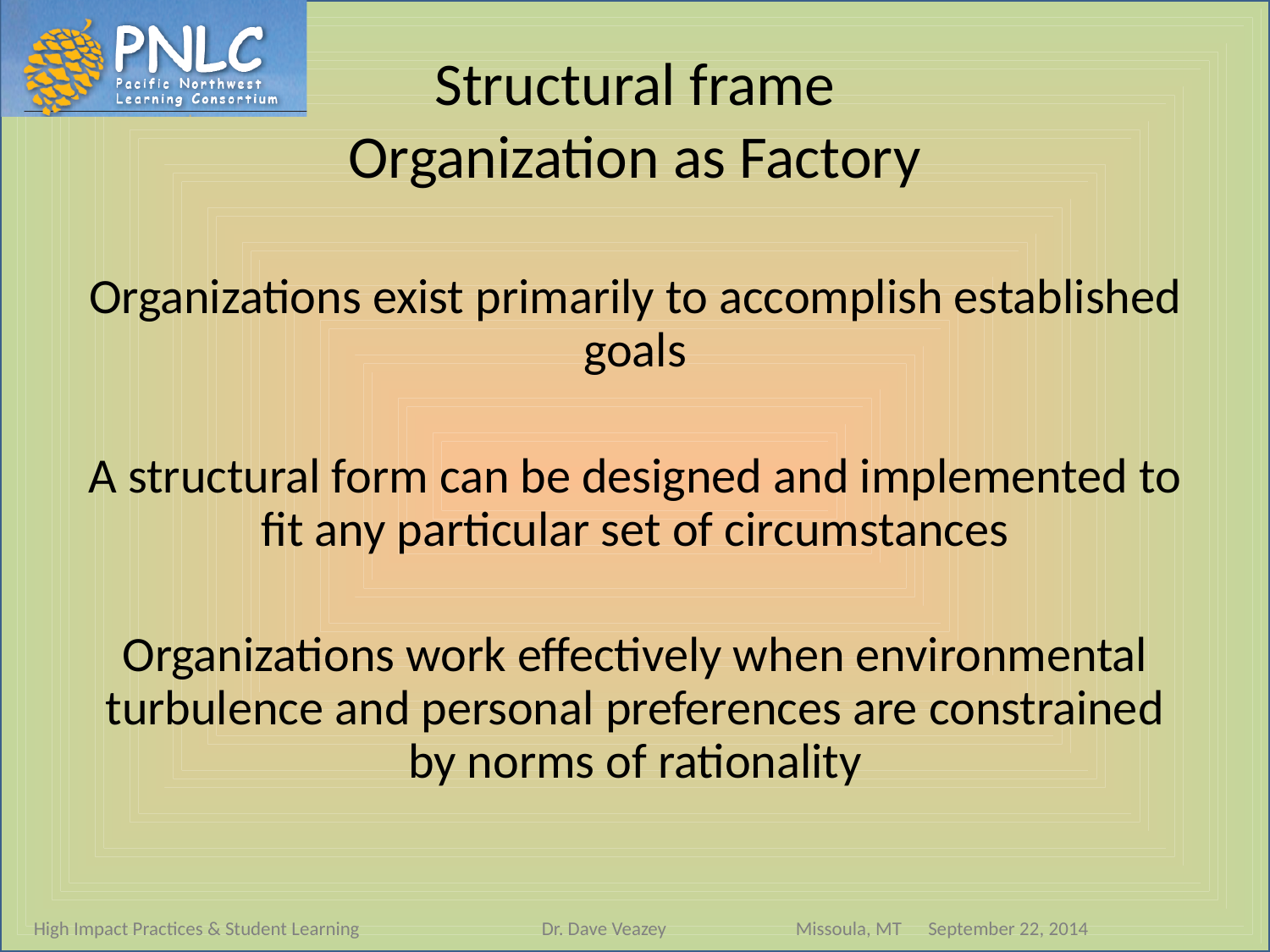

# Structural frame Organization as Factory
Organizations exist primarily to accomplish established goals

A structural form can be designed and implemented to fit any particular set of circumstances

Organizations work effectively when environmental turbulence and personal preferences are constrained by norms of rationality